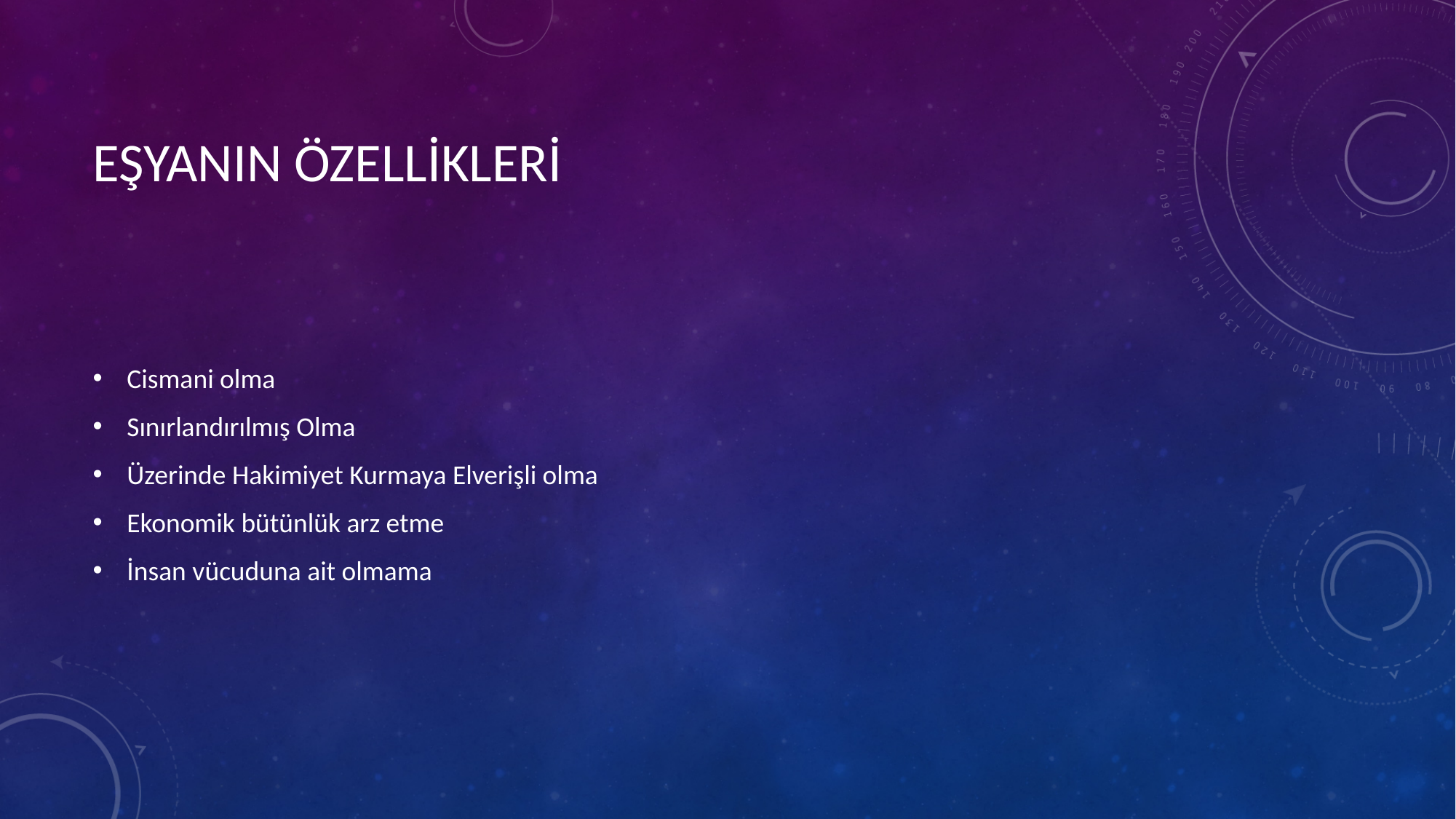

# EŞYANIN ÖZELLİKLERİ
Cismani olma
Sınırlandırılmış Olma
Üzerinde Hakimiyet Kurmaya Elverişli olma
Ekonomik bütünlük arz etme
İnsan vücuduna ait olmama